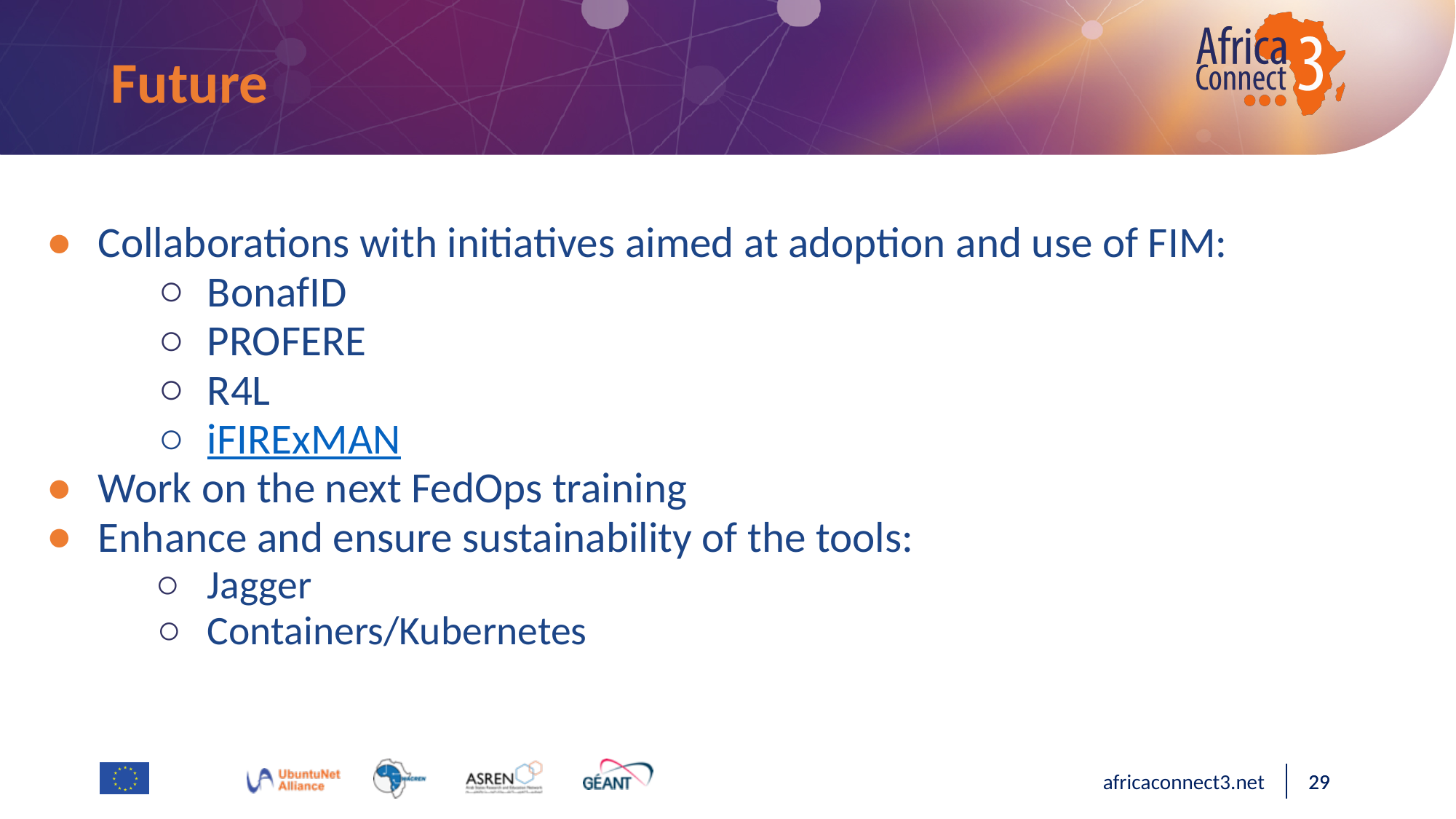

# Future
Collaborations with initiatives aimed at adoption and use of FIM:
BonafID
PROFERE
R4L
iFIRExMAN
Work on the next FedOps training
Enhance and ensure sustainability of the tools:
Jagger
Containers/Kubernetes
africaconnect3.net
29
29